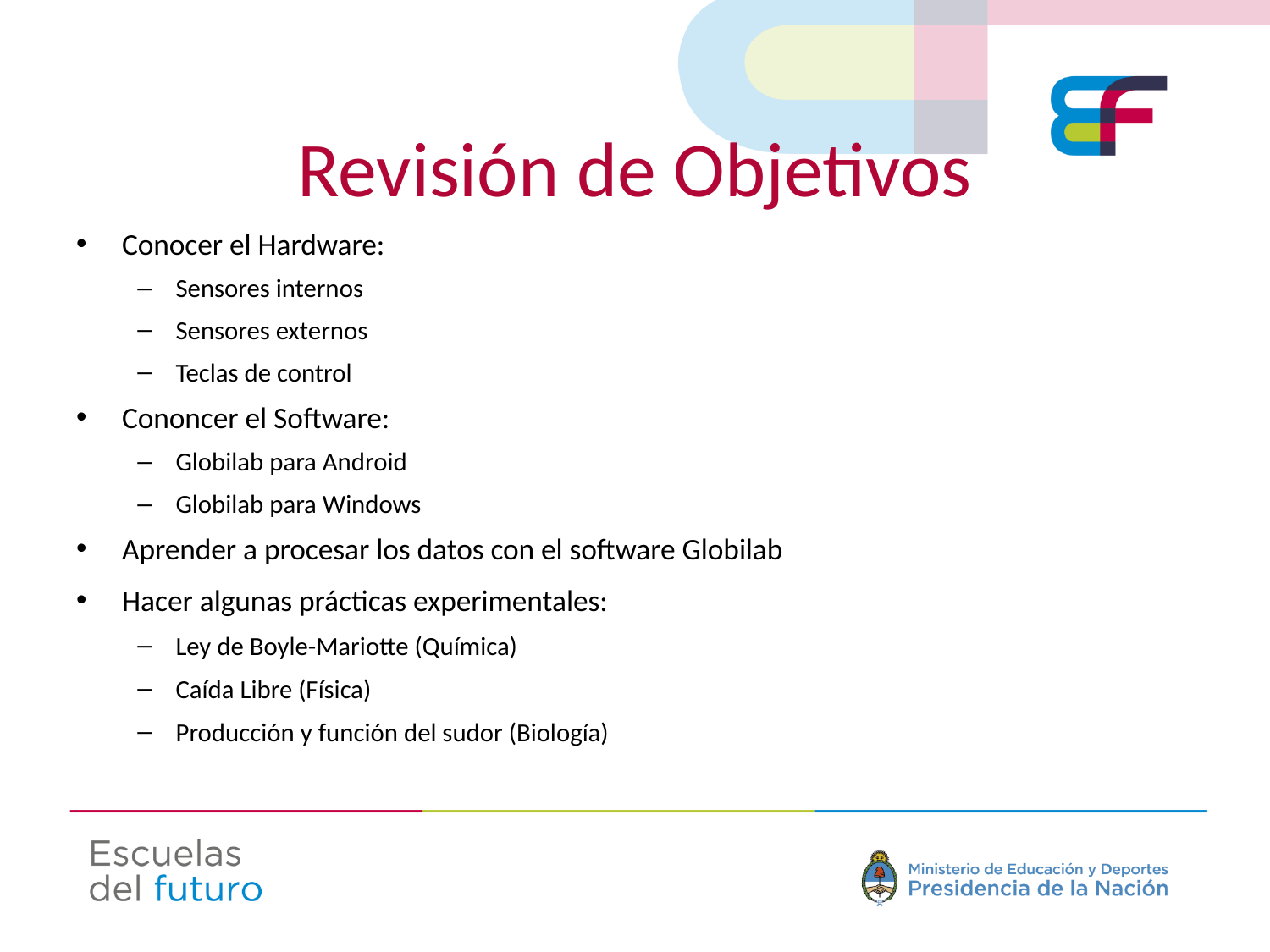

# Revisión de Objetivos
Conocer el Hardware:
Sensores internos
Sensores externos
Teclas de control
Cononcer el Software:
Globilab para Android
Globilab para Windows
Aprender a procesar los datos con el software Globilab
Hacer algunas prácticas experimentales:
Ley de Boyle-Mariotte (Química)
Caída Libre (Física)
Producción y función del sudor (Biología)